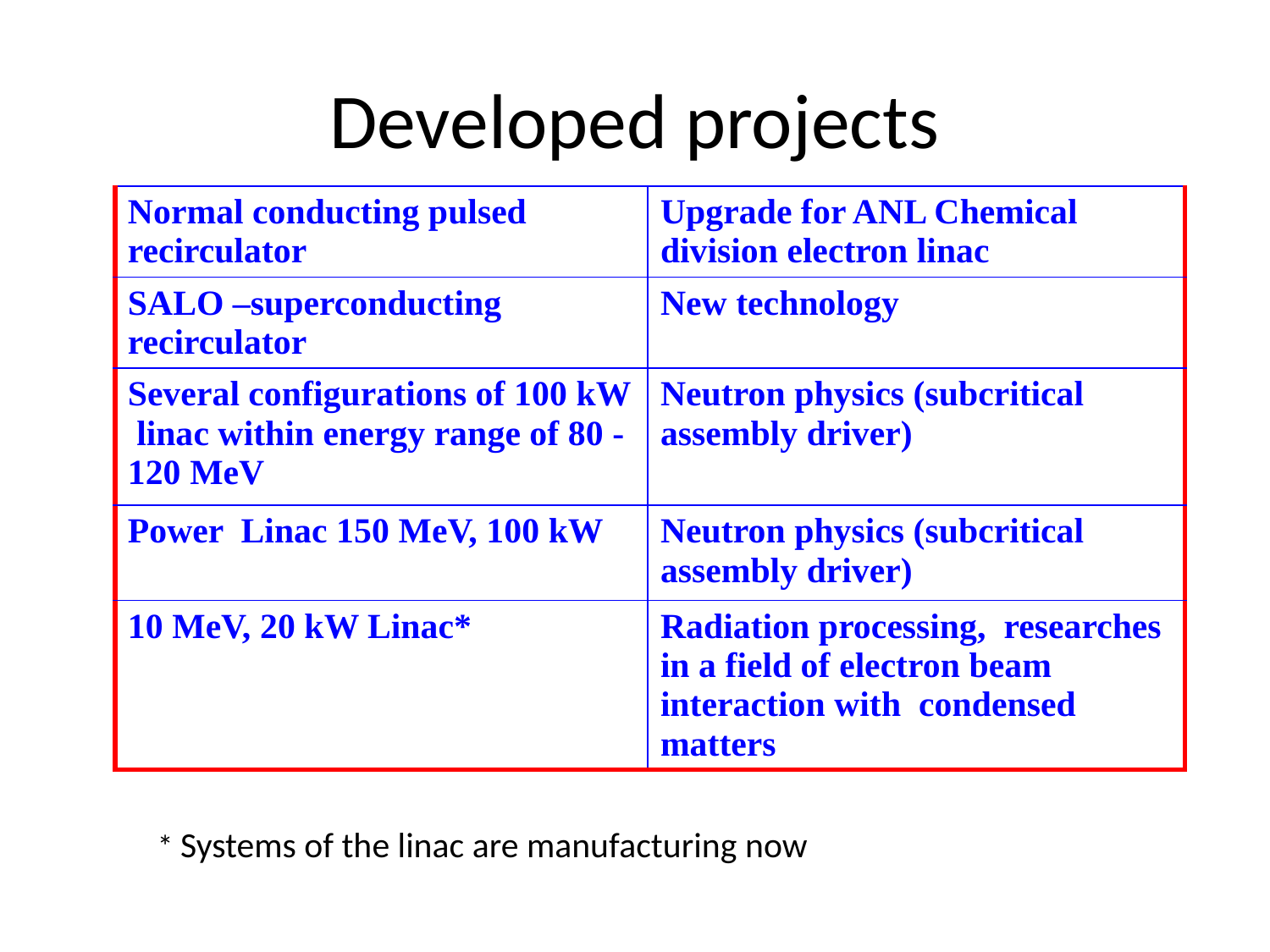

# Developed projects
| Normal conducting pulsed recirculator | Upgrade for ANL Chemical division electron linac |
| --- | --- |
| SALO –superconducting recirculator | New technology |
| Several configurations of 100 kW linac within energy range of 80 - 120 MeV | Neutron physics (subcritical assembly driver) |
| Power Linac 150 MeV, 100 kW | Neutron physics (subcritical assembly driver) |
| 10 MeV, 20 kW Linac\* | Radiation processing, researches in a field of electron beam interaction with condensed matters |

* Systems of the linac are manufacturing now